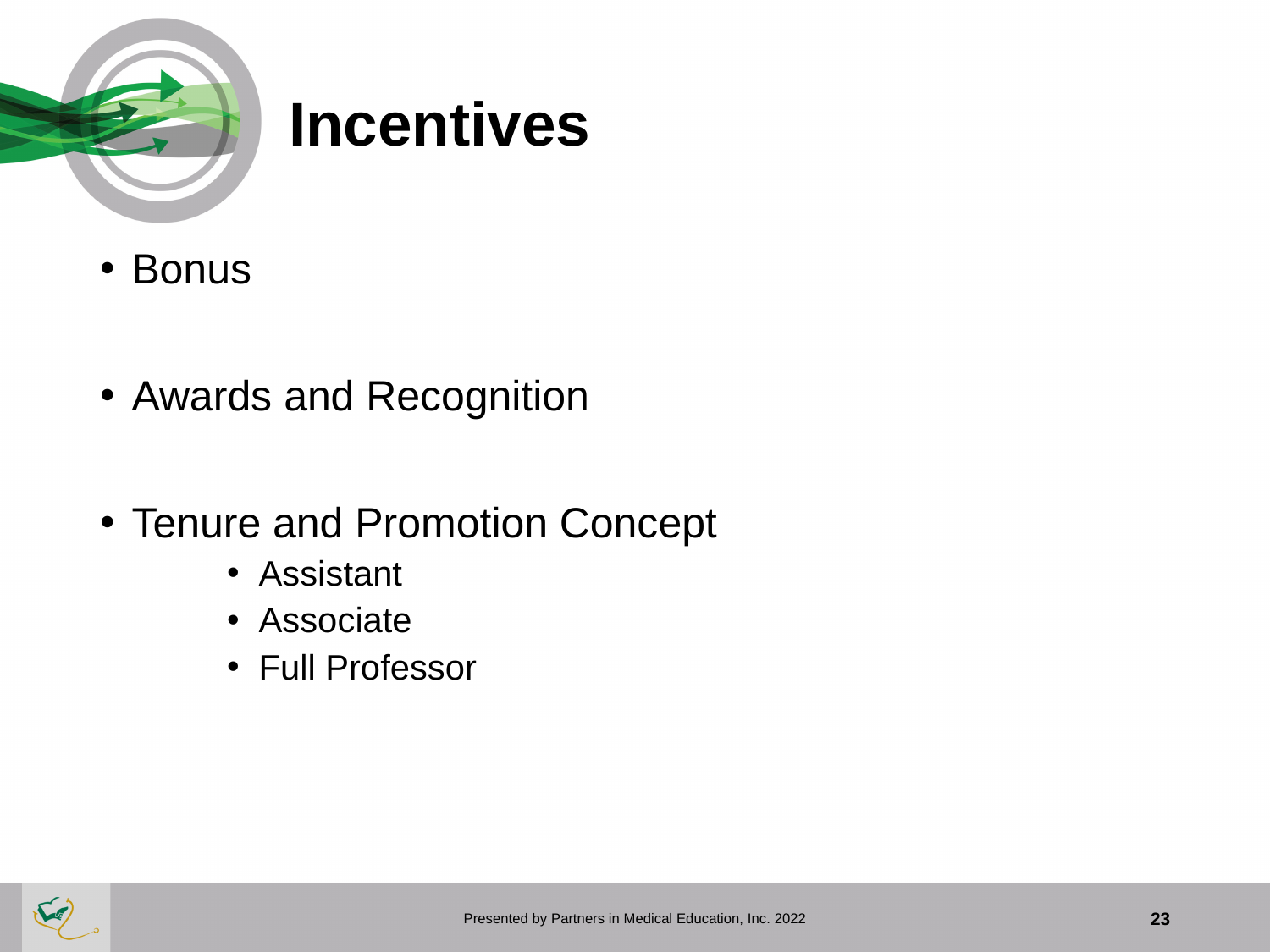

# Incentives
Bonus

Awards and Recognition

Tenure and Promotion Concept
Assistant
Associate
Full Professor

Presented by Partners in Medical Education, Inc. 2022
23